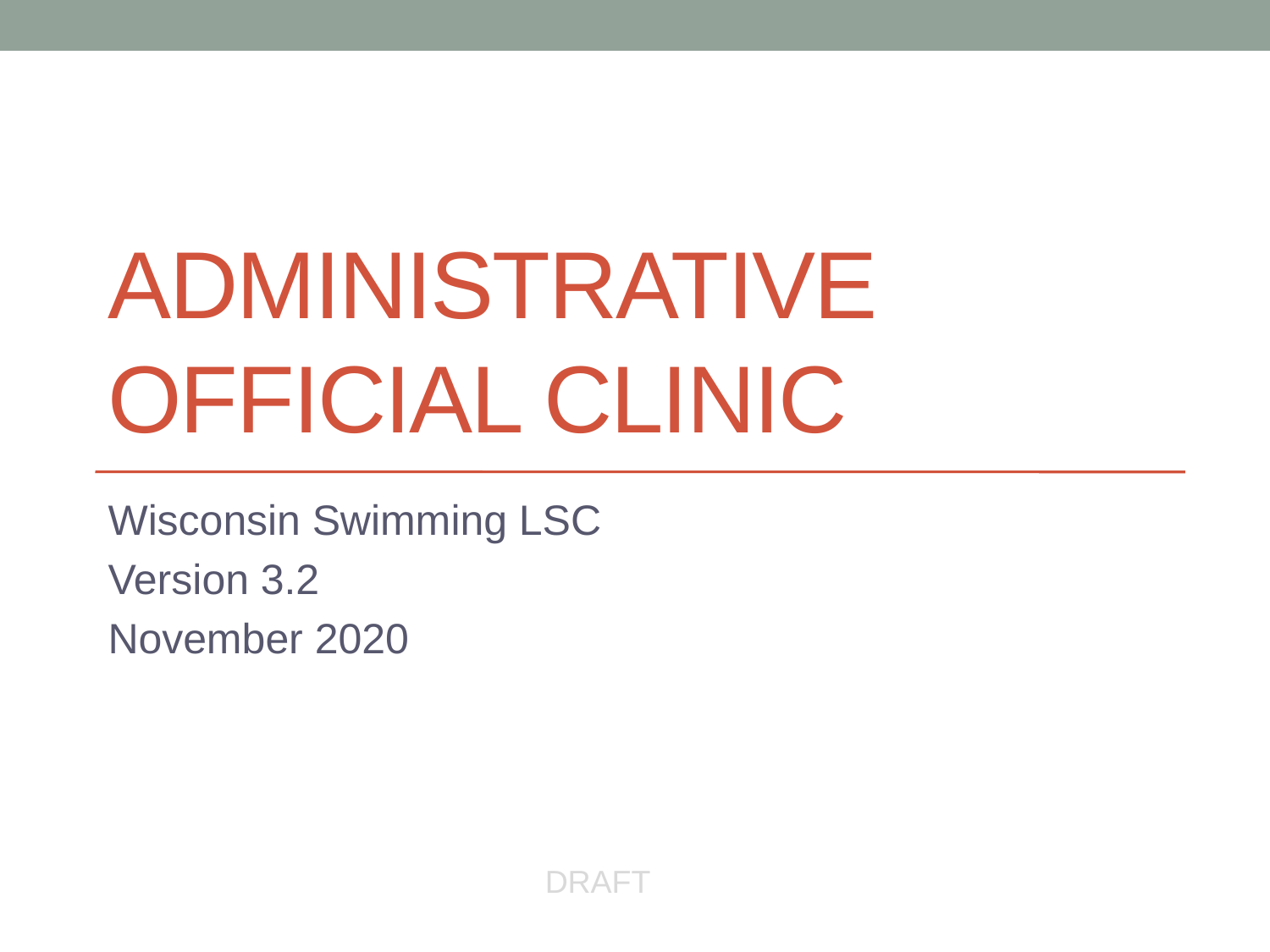

# Administrative Official Clinic
Wisconsin Swimming LSC
Version 3.2
November 2020